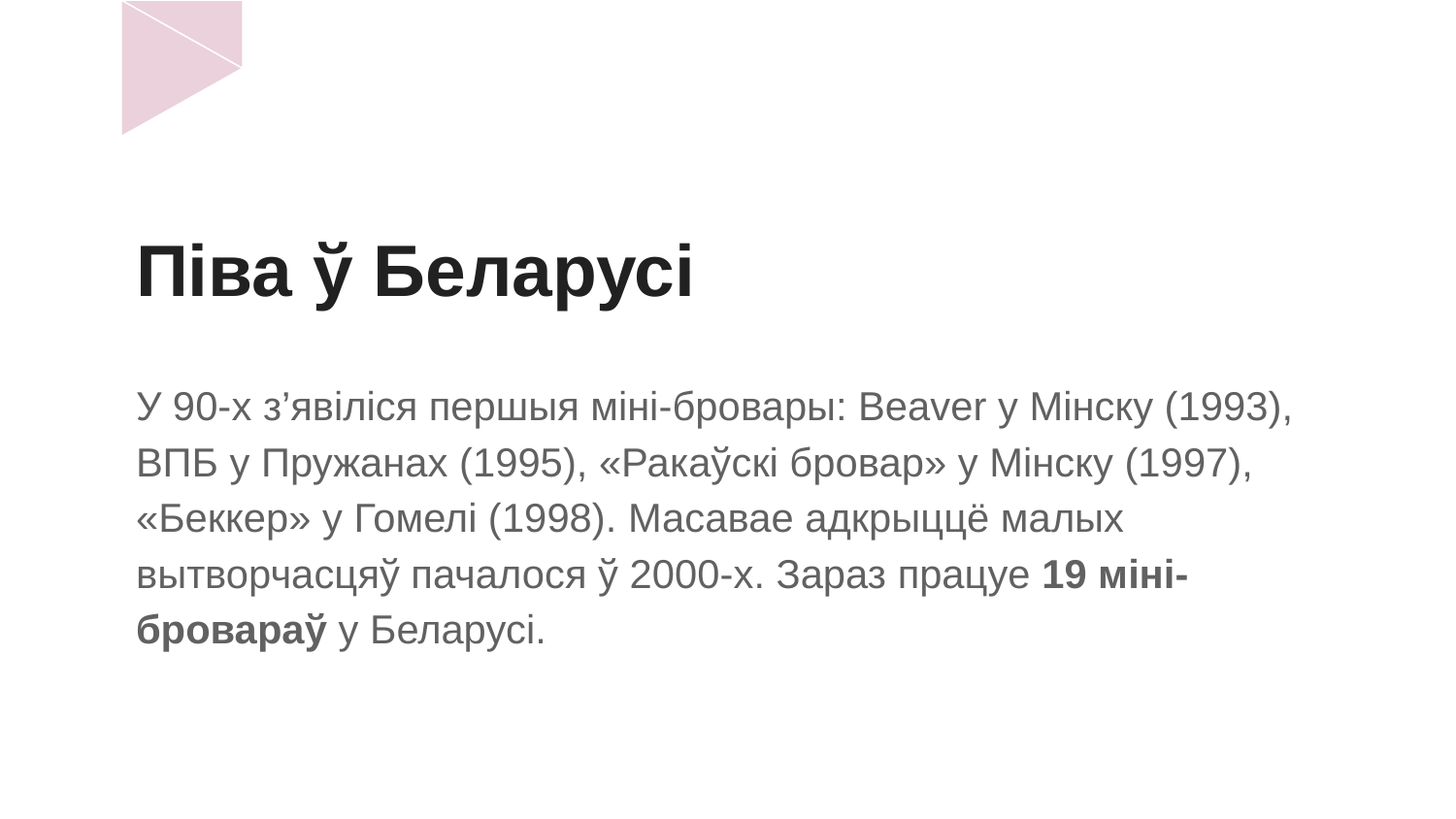

# Піва ў Беларусі
У 90-х з’явіліся першыя міні-бровары: Beaver у Мінску (1993), ВПБ у Пружанах (1995), «Ракаўскі бровар» у Мінску (1997), «Беккер» у Гомелі (1998). Масавае адкрыццё малых вытворчасцяў пачалося ў 2000-х. Зараз працуе 19 міні-бровараў у Беларусі.